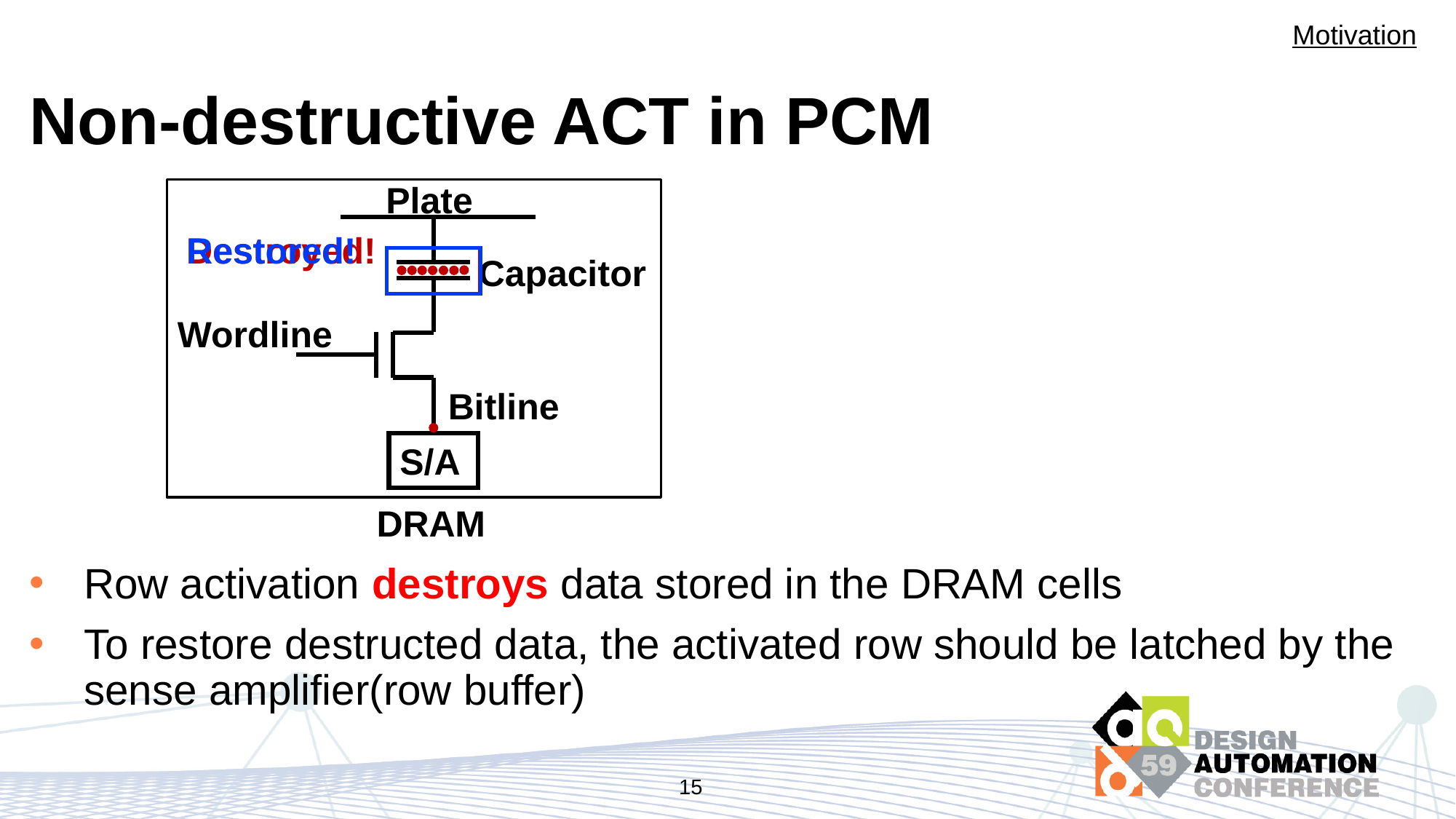

Motivation
# Non-destructive ACT in PCM
Plate

Row activation destroys data stored in the DRAM cells
To restore destructed data, the activated row should be latched by the sense amplifier(row buffer)

Destroyed!

Restored!

Capacitor

Wordline
Bitline

S/A
DRAM